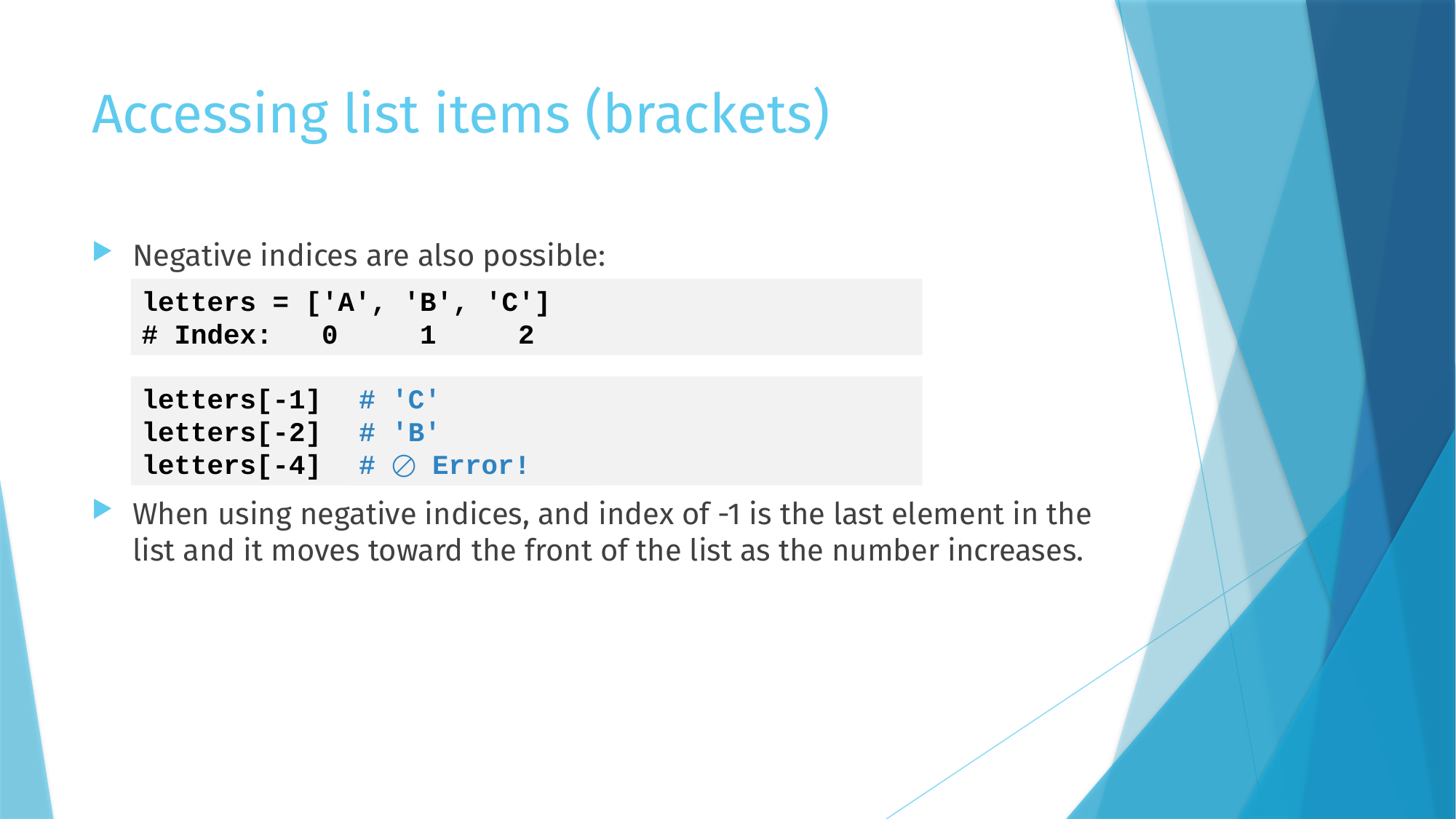

# Accessing list items (brackets)
Negative indices are also possible:

When using negative indices, and index of -1 is the last element in the list and it moves toward the front of the list as the number increases.

letters = ['A', 'B', 'C']
# Index:   0     1     2
letters[-1]
letters[-2]
letters[-4]
# 'C'
# 'B'
# 🚫 Error!